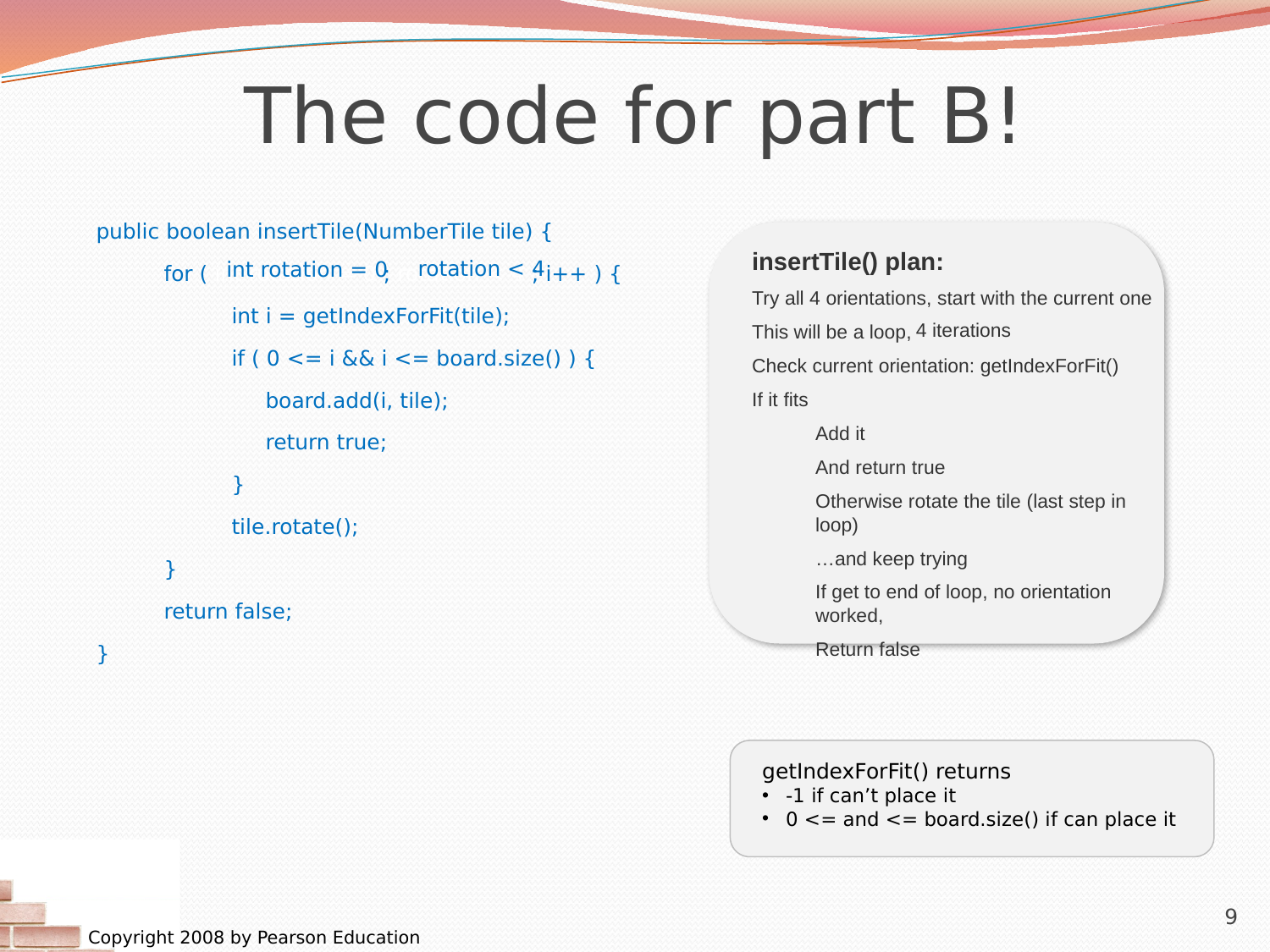

# The code for part B!
public boolean insertTile(NumberTile tile) {
          for ( int rotation = 0 ; rotation < 4 ; i++ ) {
                    int i = getIndexForFit(tile);
                    if ( 0 <= i && i <= board.size() ) {
                         board.add(i, tile);
                         return true;
                    }
                    tile.rotate();
          }
          return false;
}
insertTile() plan:
Try all 4 orientations, start with the current one
This will be a loop,
Check current orientation: getIndexForFit()
If it fits
Add it
And return true
Otherwise rotate the tile (last step in loop)
…and keep trying
If get to end of loop, no orientation worked,
Return false

rotation < 4
int rotation = 0
4 iterations

getIndexForFit() returns
-1 if can’t place it
0 <= and <= board.size() if can place it